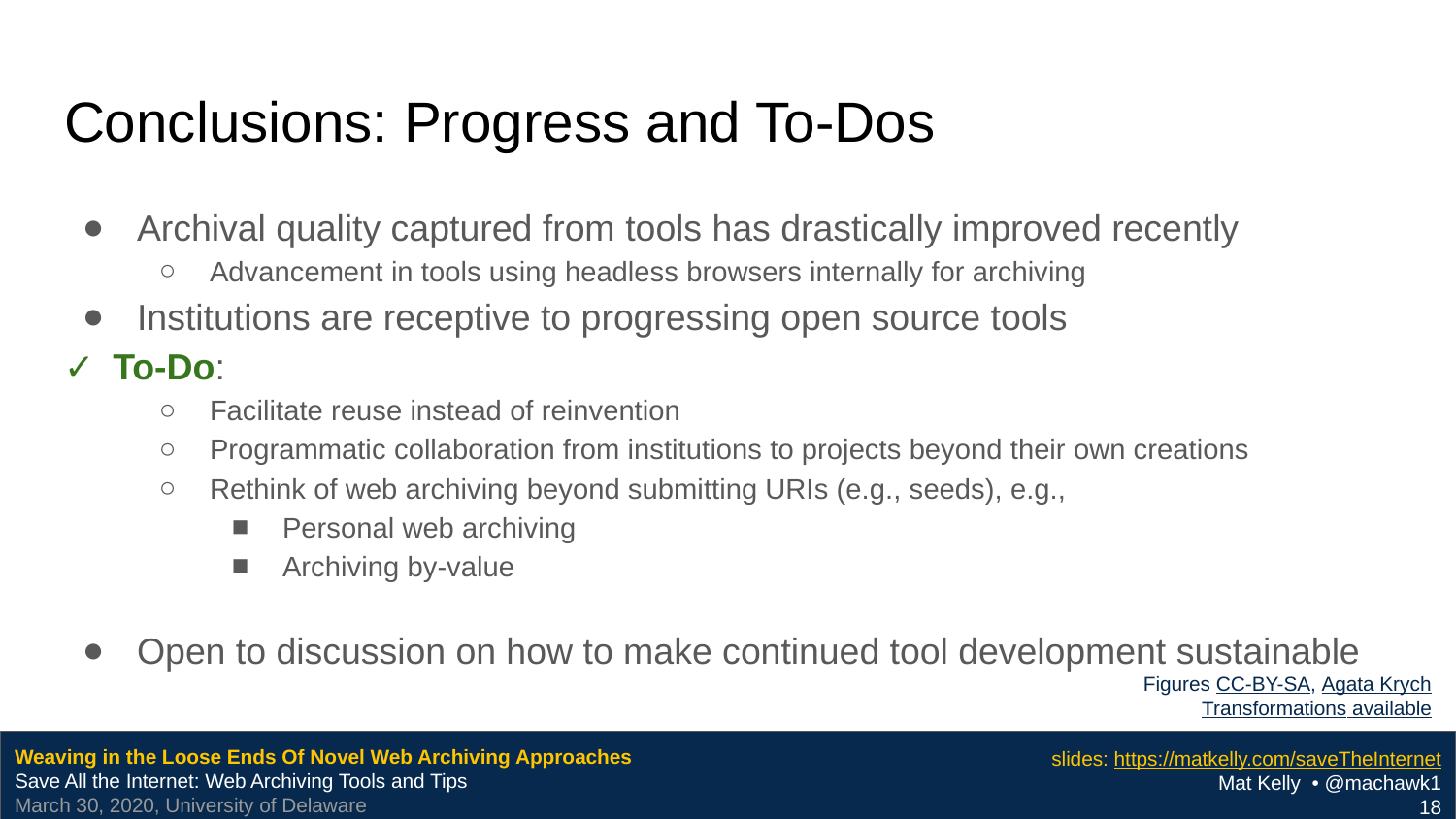

# Conclusions: Progress and To-Dos
Archival quality captured from tools has drastically improved recently
Advancement in tools using headless browsers internally for archiving
Institutions are receptive to progressing open source tools
✓  To-Do:
Facilitate reuse instead of reinvention
Programmatic collaboration from institutions to projects beyond their own creations
Rethink of web archiving beyond submitting URIs (e.g., seeds), e.g.,
Personal web archiving
Archiving by-value
Open to discussion on how to make continued tool development sustainable
Figures CC-BY-SA, Agata Krych
Transformations available